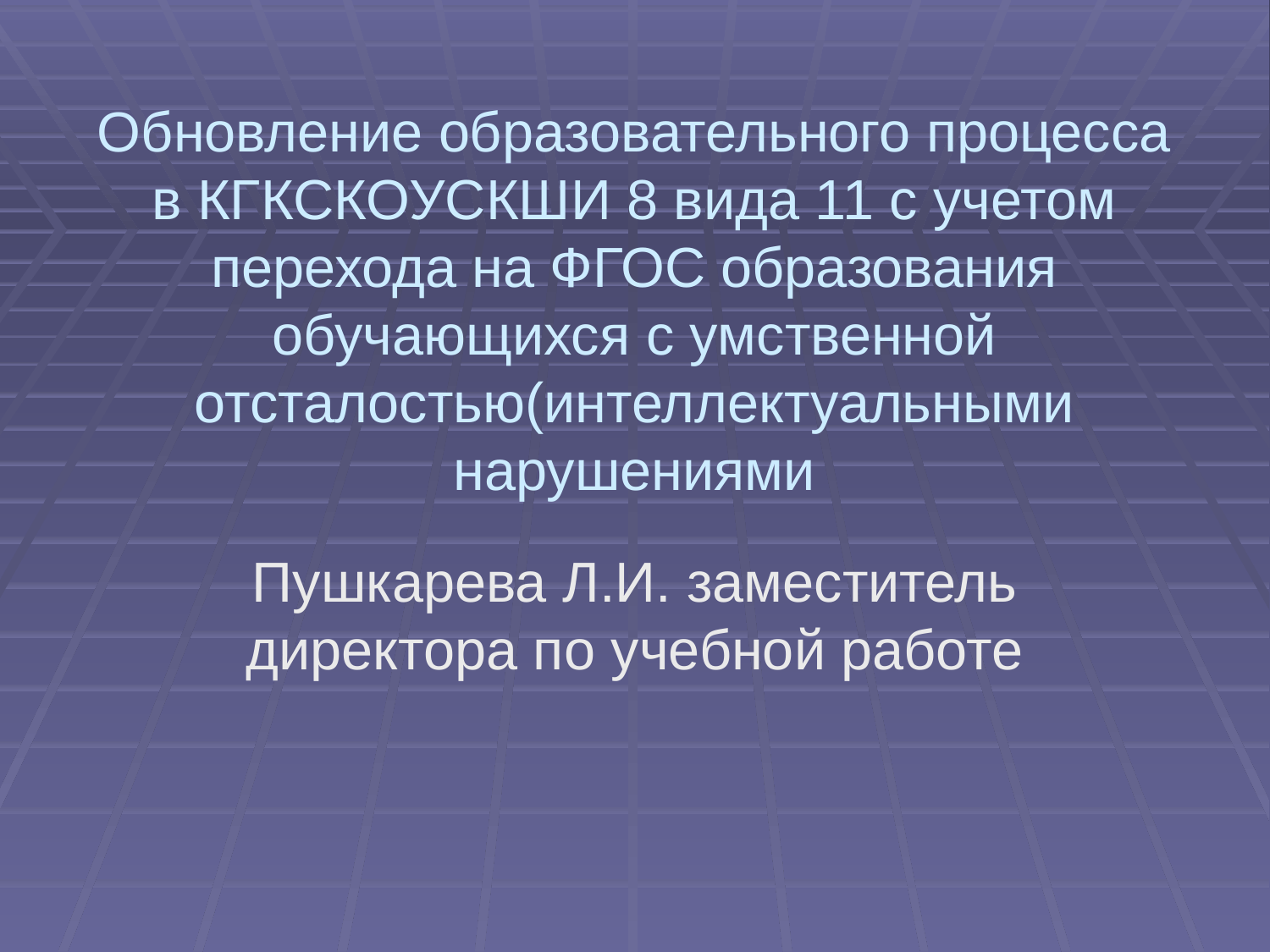

# Обновление образовательного процесса в КГКСКОУСКШИ 8 вида 11 с учетом перехода на ФГОС образования обучающихся с умственной отсталостью(интеллектуальными нарушениями
Пушкарева Л.И. заместитель директора по учебной работе